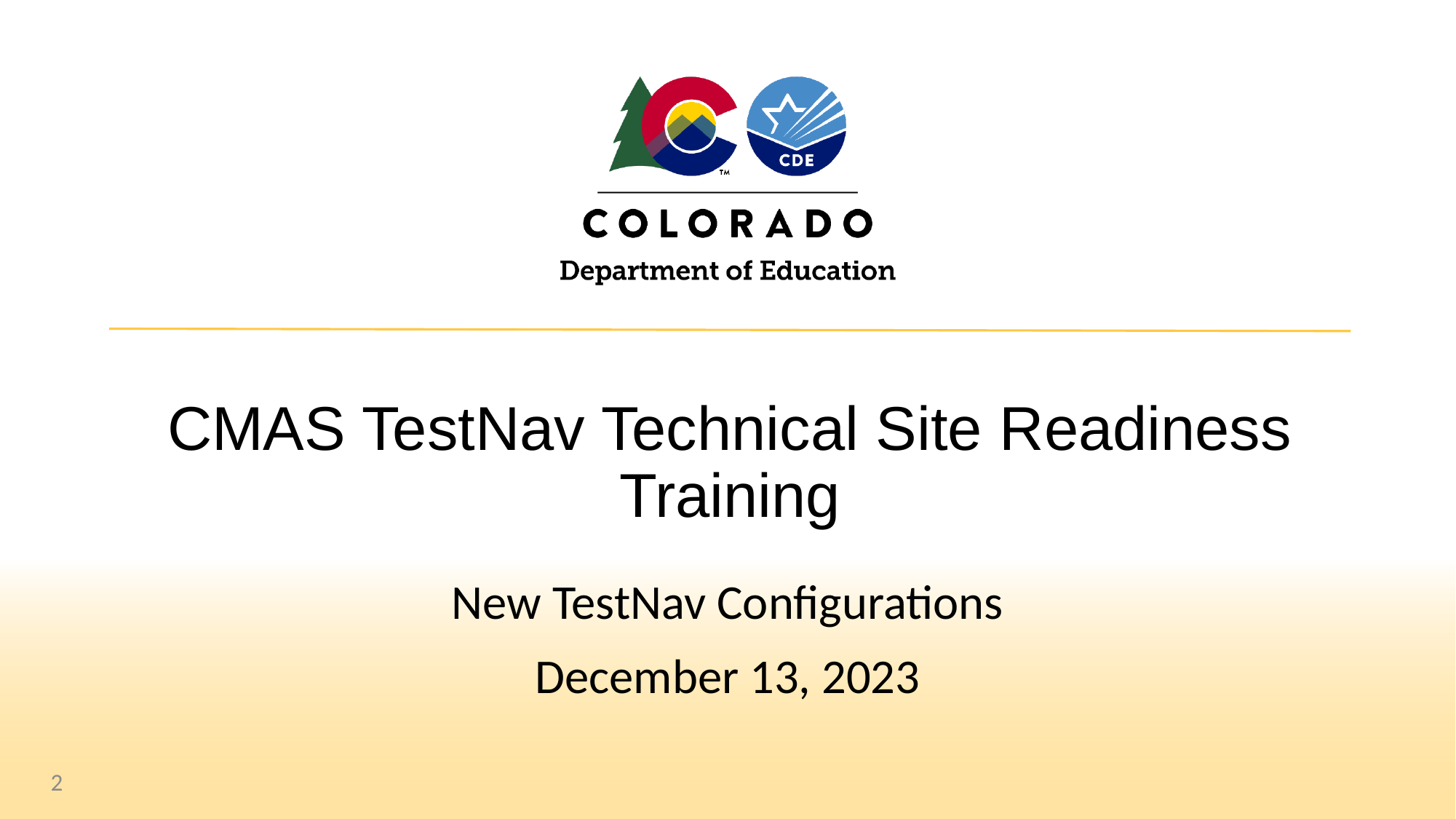

# CMAS TestNav Technical Site Readiness Training
New TestNav Configurations
December 13, 2023
2